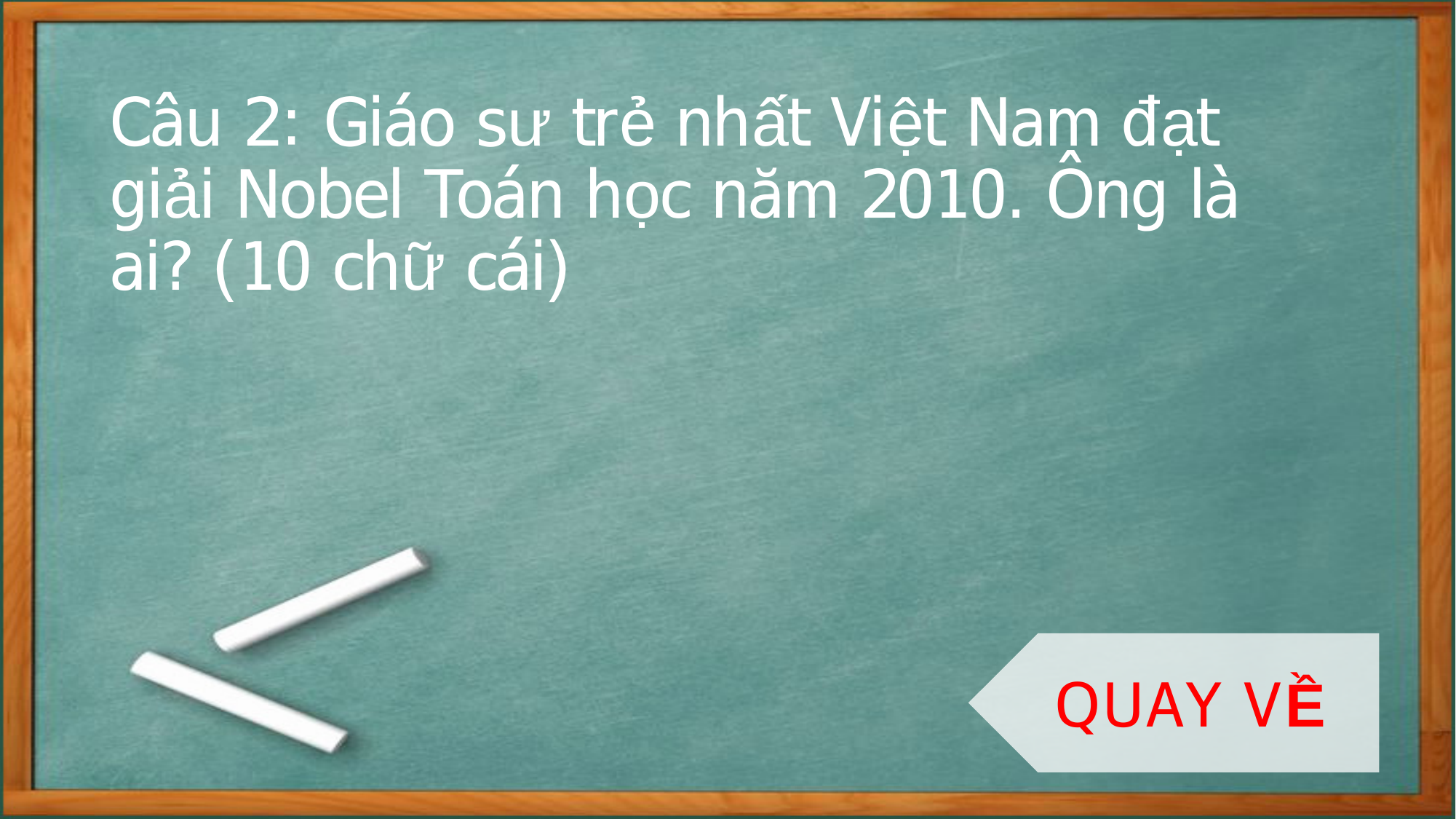

# Câu 2: Giáo sư trẻ nhất Việt Nam đạt giải Nobel Toán học năm 2010. Ông là ai? (10 chữ cái)
QUAY VỀ